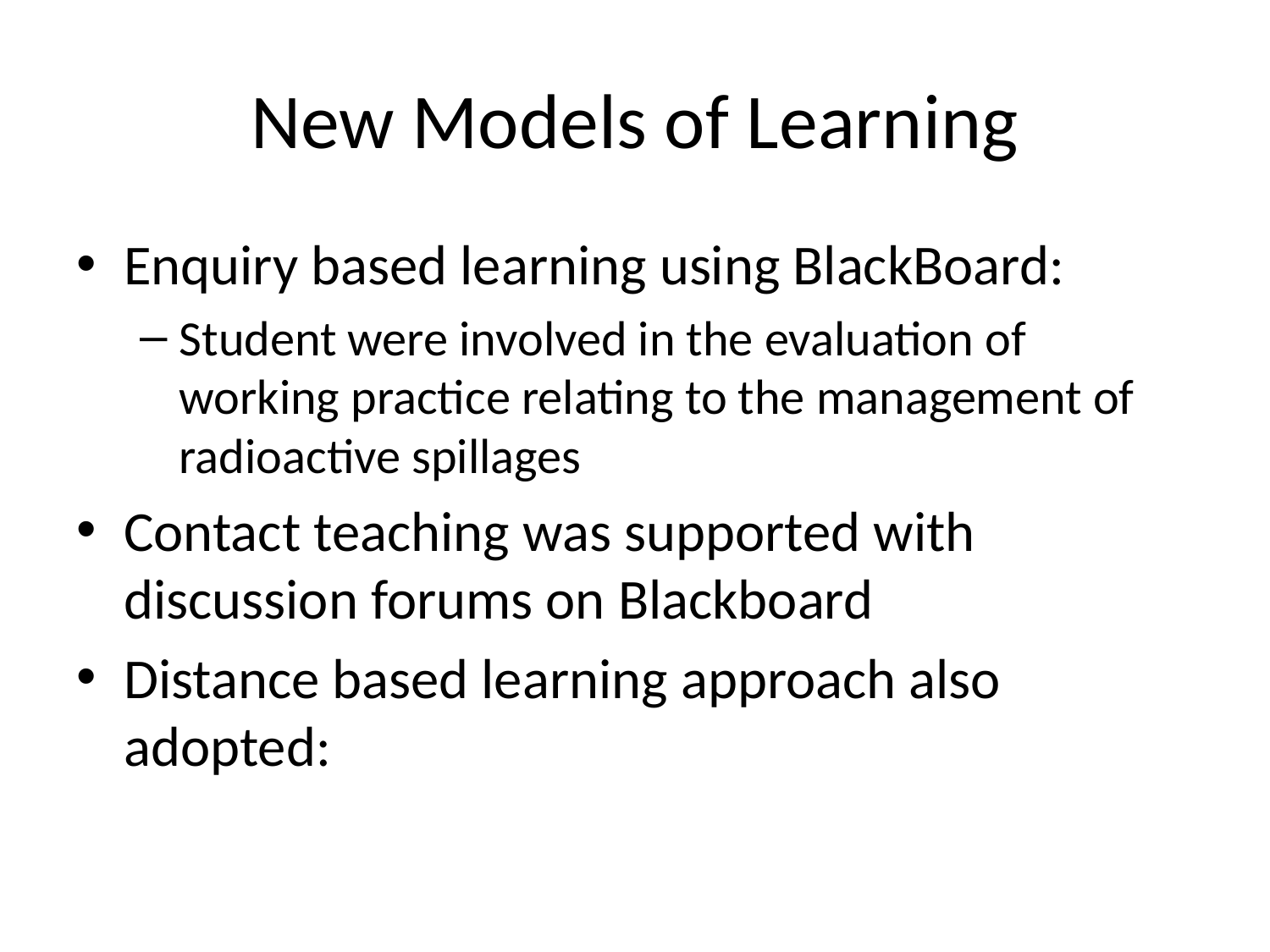

# New Models of Learning
Enquiry based learning using BlackBoard:
Student were involved in the evaluation of working practice relating to the management of radioactive spillages
Contact teaching was supported with discussion forums on Blackboard
Distance based learning approach also adopted: